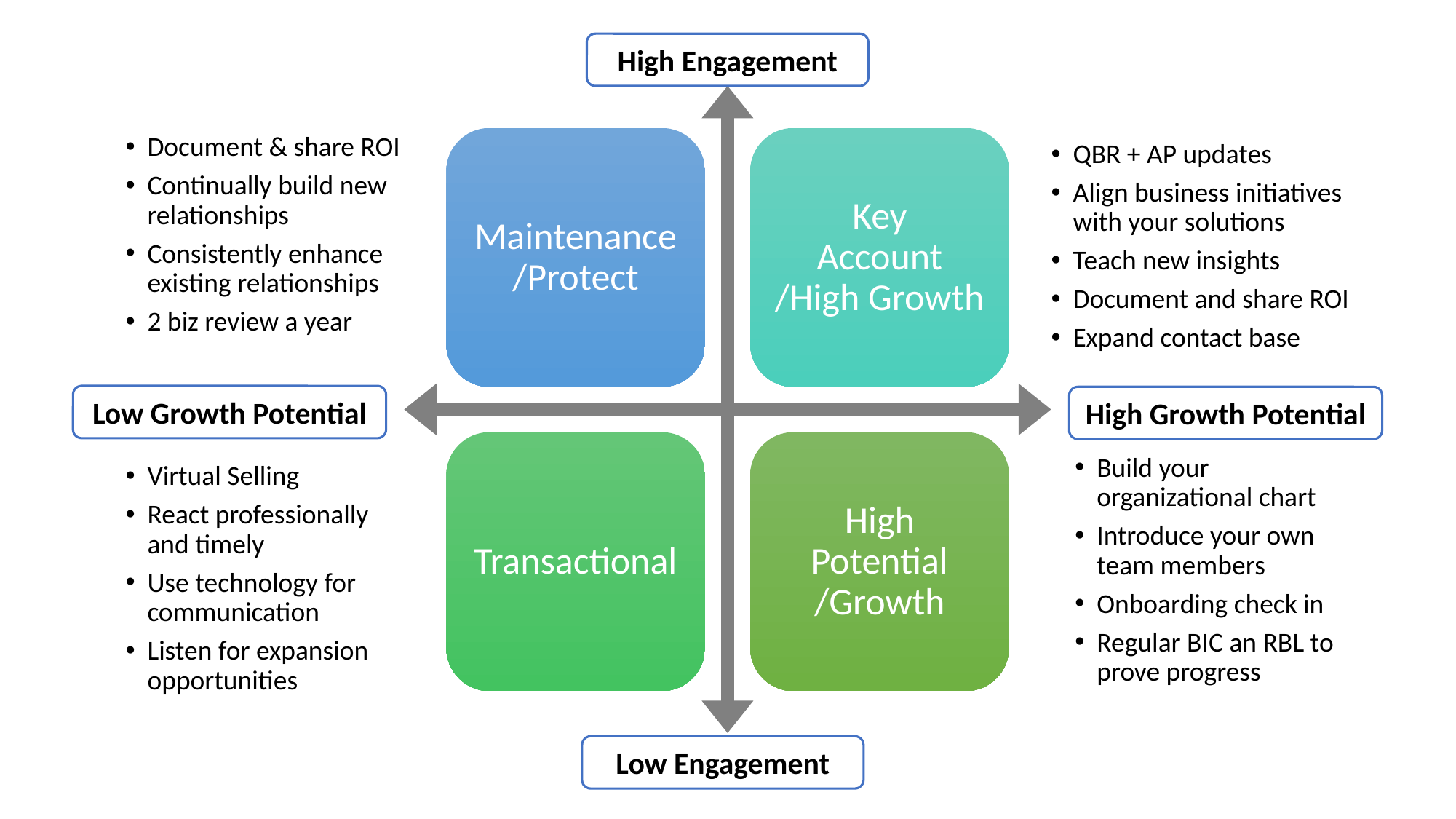

High Engagement
Document & share ROI
Continually build new relationships
Consistently enhance existing relationships
2 biz review a year

QBR + AP updates
Align business initiatives with your solutions
Teach new insights
Document and share ROI
Expand contact base
Maintenance/Protect
Key Account /High Growth
Low Growth Potential
High Growth Potential
Transactional
High Potential /Growth
Build your organizational chart
Introduce your own team members
Onboarding check in
Regular BIC an RBL to prove progress
Virtual Selling
React professionally and timely
Use technology for communication
Listen for expansion opportunities

Low Engagement